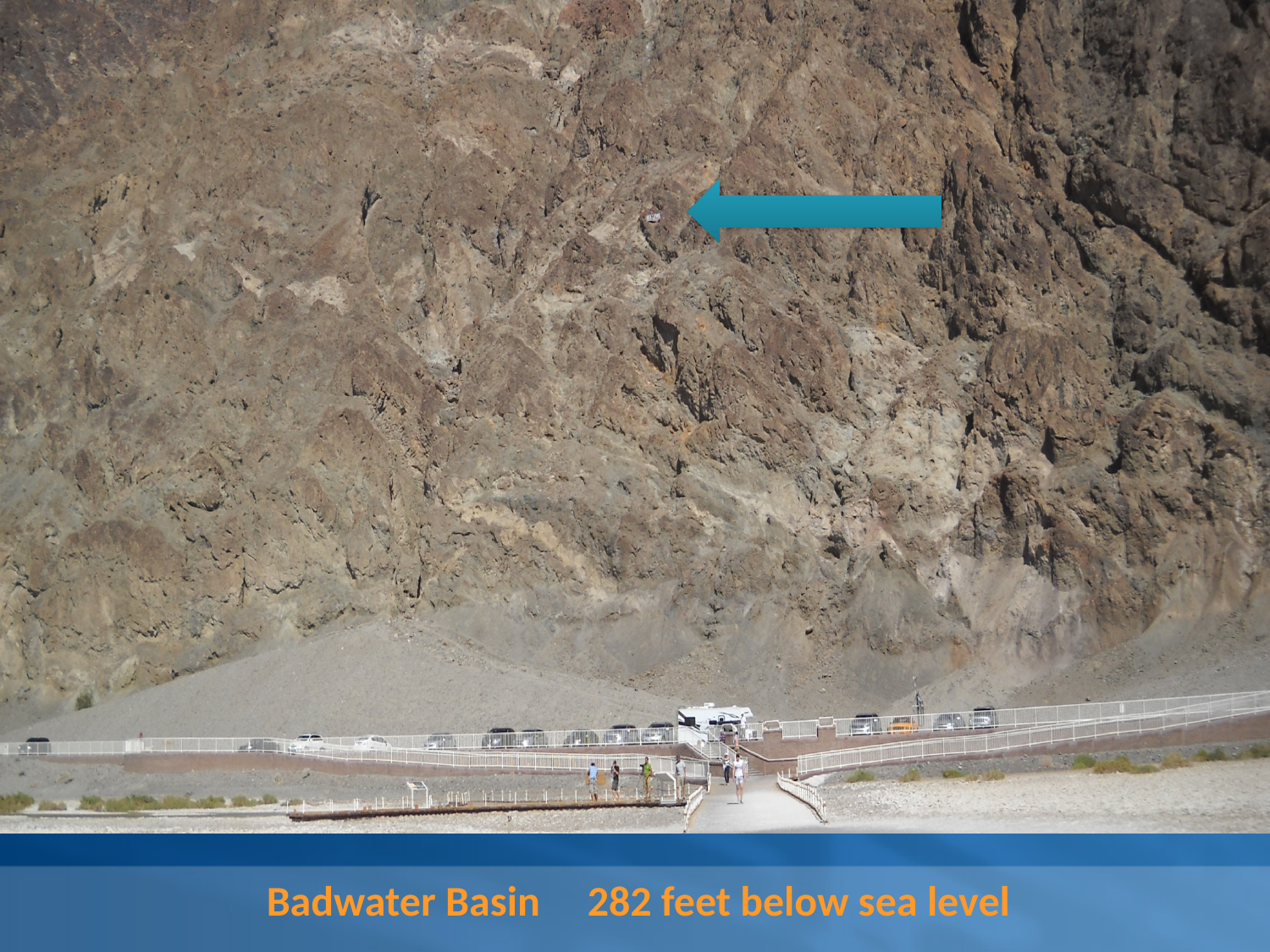

Badwater Basin     282 feet below sea level